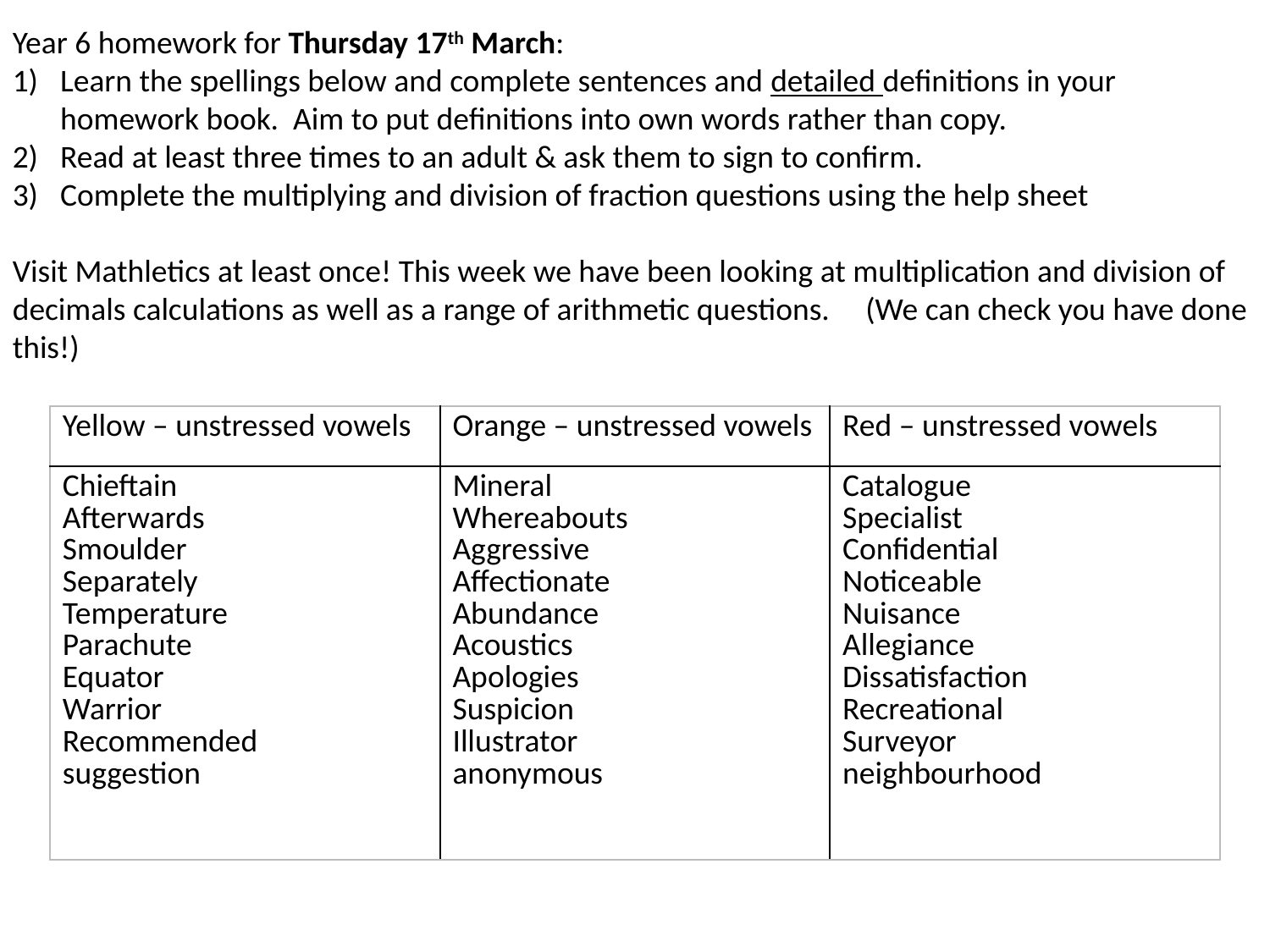

Year 6 homework for Thursday 17th March:
Learn the spellings below and complete sentences and detailed definitions in your homework book.  Aim to put definitions into own words rather than copy.
Read at least three times to an adult & ask them to sign to confirm.
Complete the multiplying and division of fraction questions using the help sheet

Visit Mathletics at least once! This week we have been looking at multiplication and division of decimals calculations as well as a range of arithmetic questions.     (We can check you have done this!)
| Yellow – unstressed vowels | Orange – unstressed vowels | Red – unstressed vowels |
| --- | --- | --- |
| Chieftain Afterwards Smoulder Separately Temperature Parachute Equator Warrior Recommended suggestion | Mineral Whereabouts Aggressive Affectionate Abundance Acoustics Apologies Suspicion Illustrator anonymous | Catalogue Specialist Confidential Noticeable Nuisance Allegiance Dissatisfaction Recreational Surveyor neighbourhood |